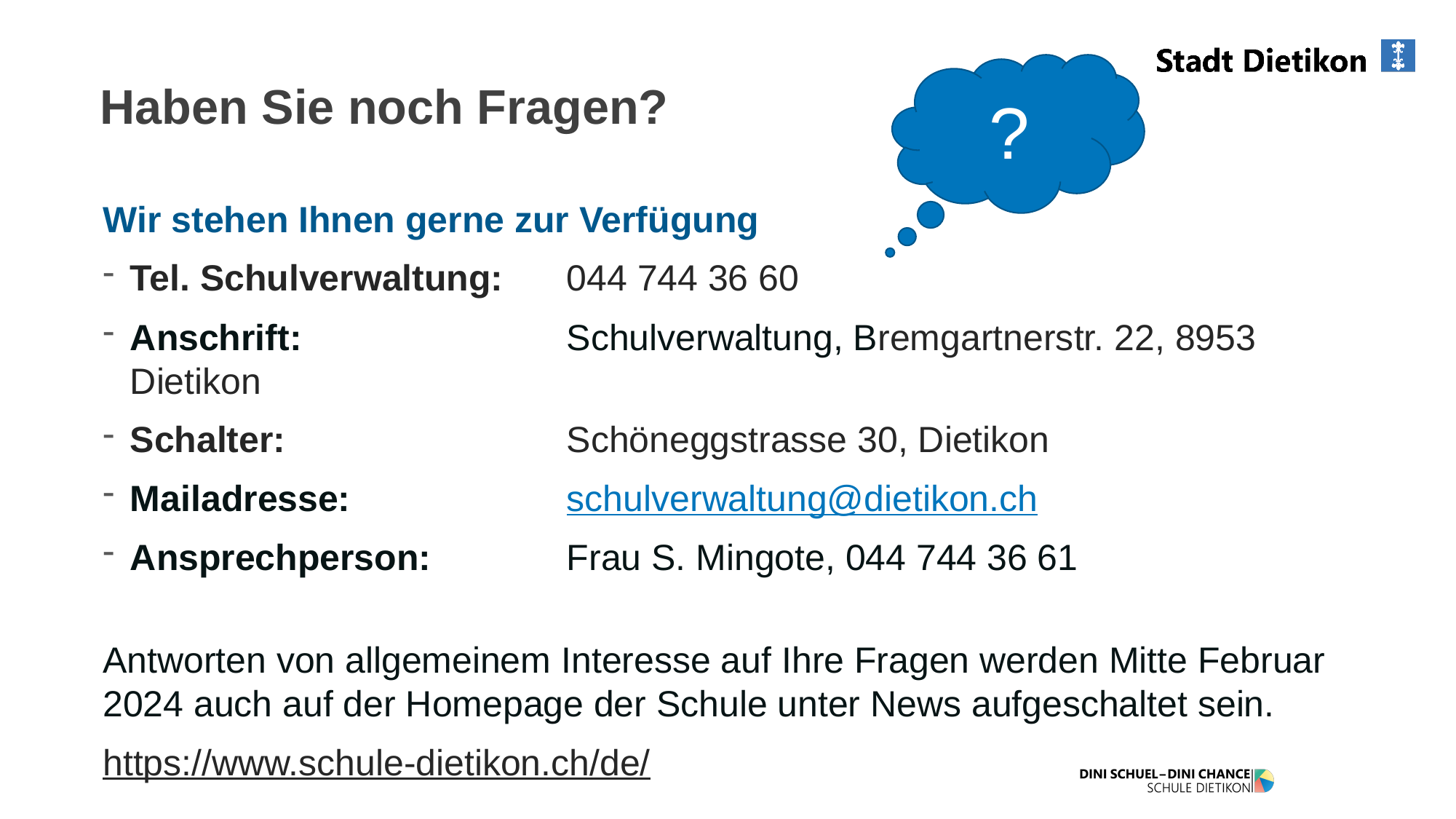

?
# Haben Sie noch Fragen?
Wir stehen Ihnen gerne zur Verfügung
Tel. Schulverwaltung:	044 744 36 60
Anschrift:			Schulverwaltung, Bremgartnerstr. 22, 8953 Dietikon
Schalter:			Schöneggstrasse 30, Dietikon
Mailadresse:		schulverwaltung@dietikon.ch
Ansprechperson: 		Frau S. Mingote, 044 744 36 61
Antworten von allgemeinem Interesse auf Ihre Fragen werden Mitte Februar 2024 auch auf der Homepage der Schule unter News aufgeschaltet sein.
https://www.schule-dietikon.ch/de/